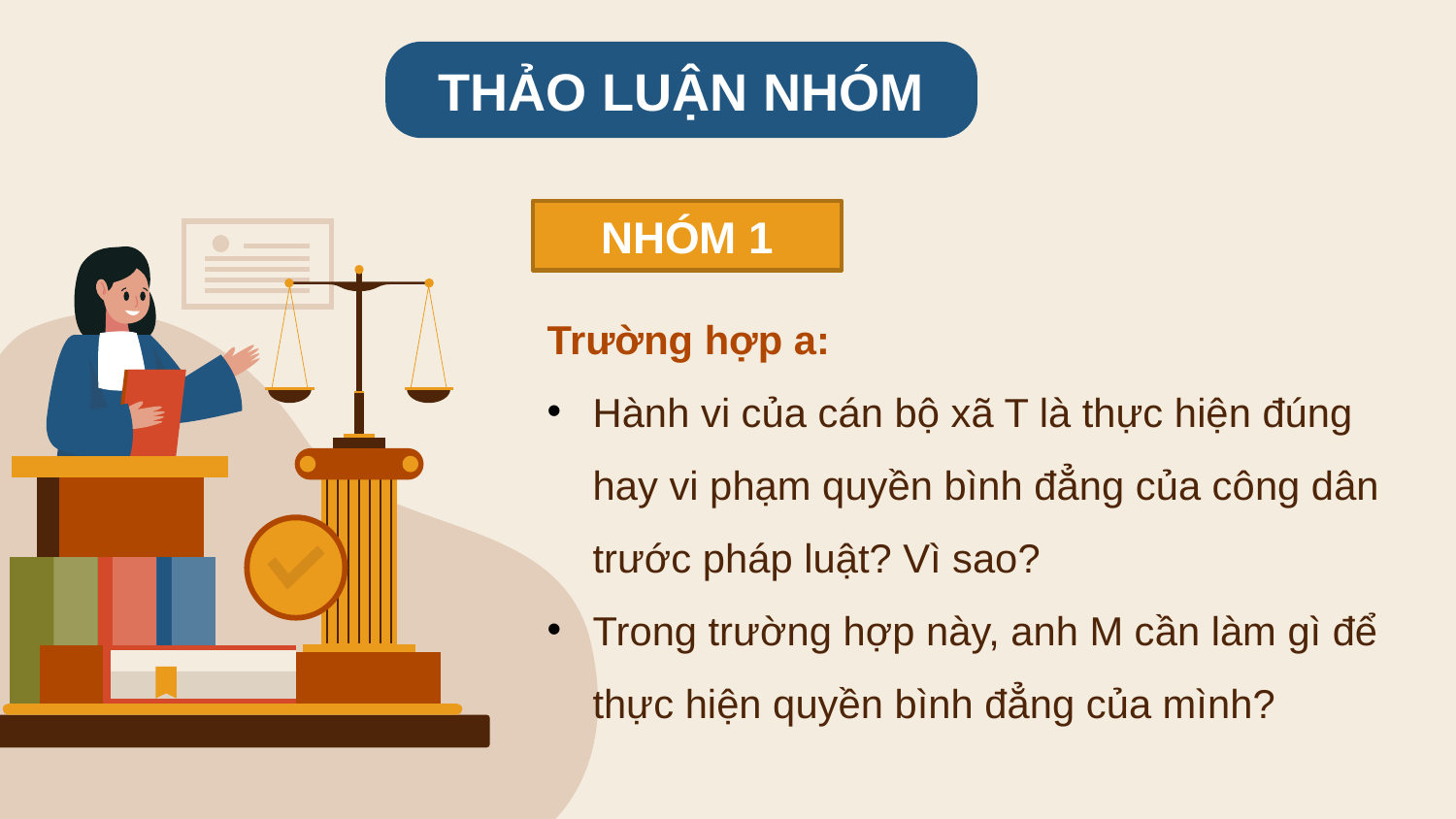

THẢO LUẬN NHÓM
NHÓM 1

Trường hợp a:
Hành vi của cán bộ xã T là thực hiện đúng hay vi phạm quyền bình đẳng của công dân trước pháp luật? Vì sao?
Trong trường hợp này, anh M cần làm gì để thực hiện quyền bình đẳng của mình?